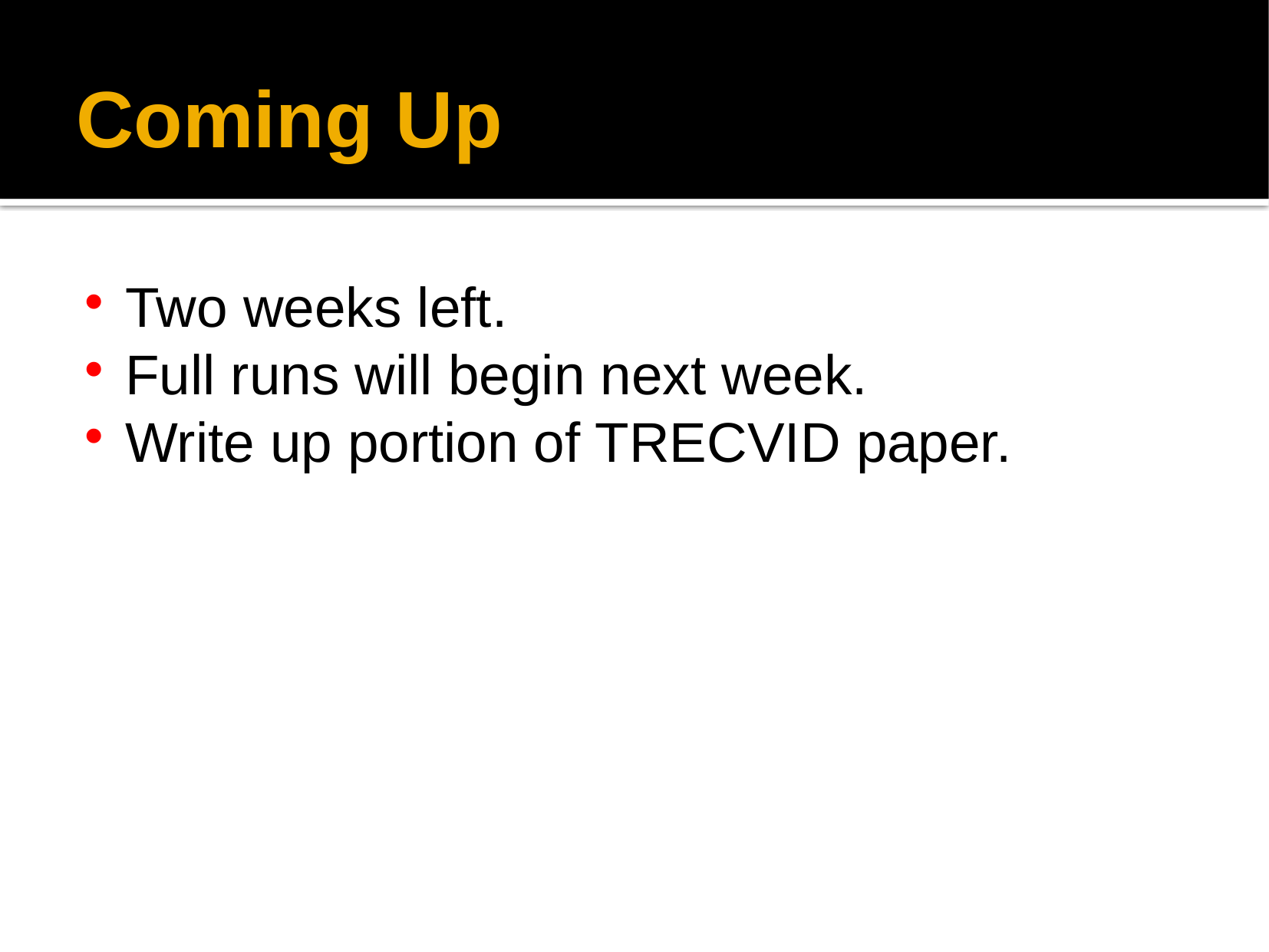

# Coming Up
Two weeks left.
Full runs will begin next week.
Write up portion of TRECVID paper.